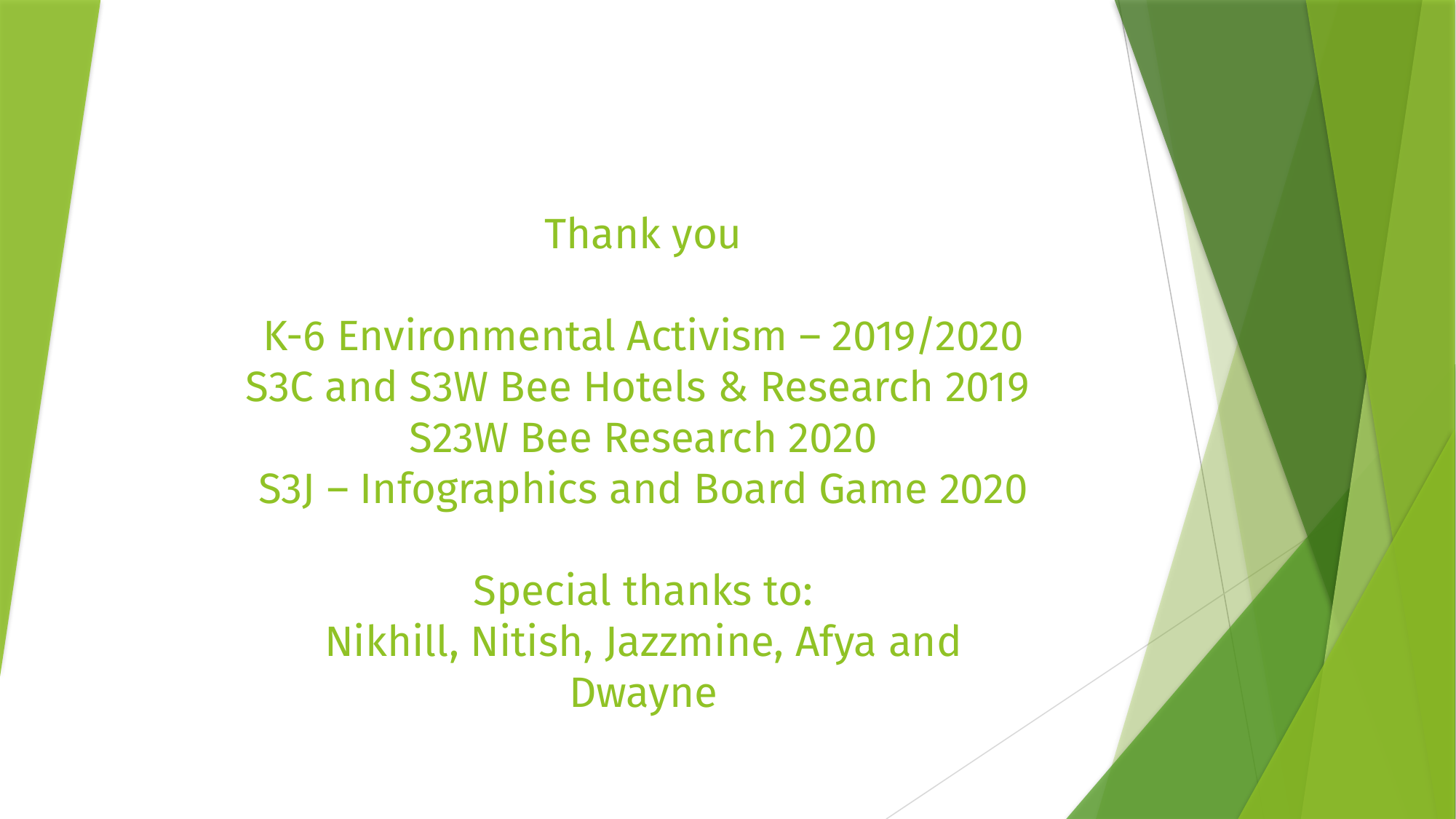

# Thank you K-6 Environmental Activism – 2019/2020 S3C and S3W Bee Hotels & Research 2019 S23W Bee Research 2020 S3J – Infographics and Board Game 2020 Special thanks to: Nikhill, Nitish, Jazzmine, Afya and Dwayne